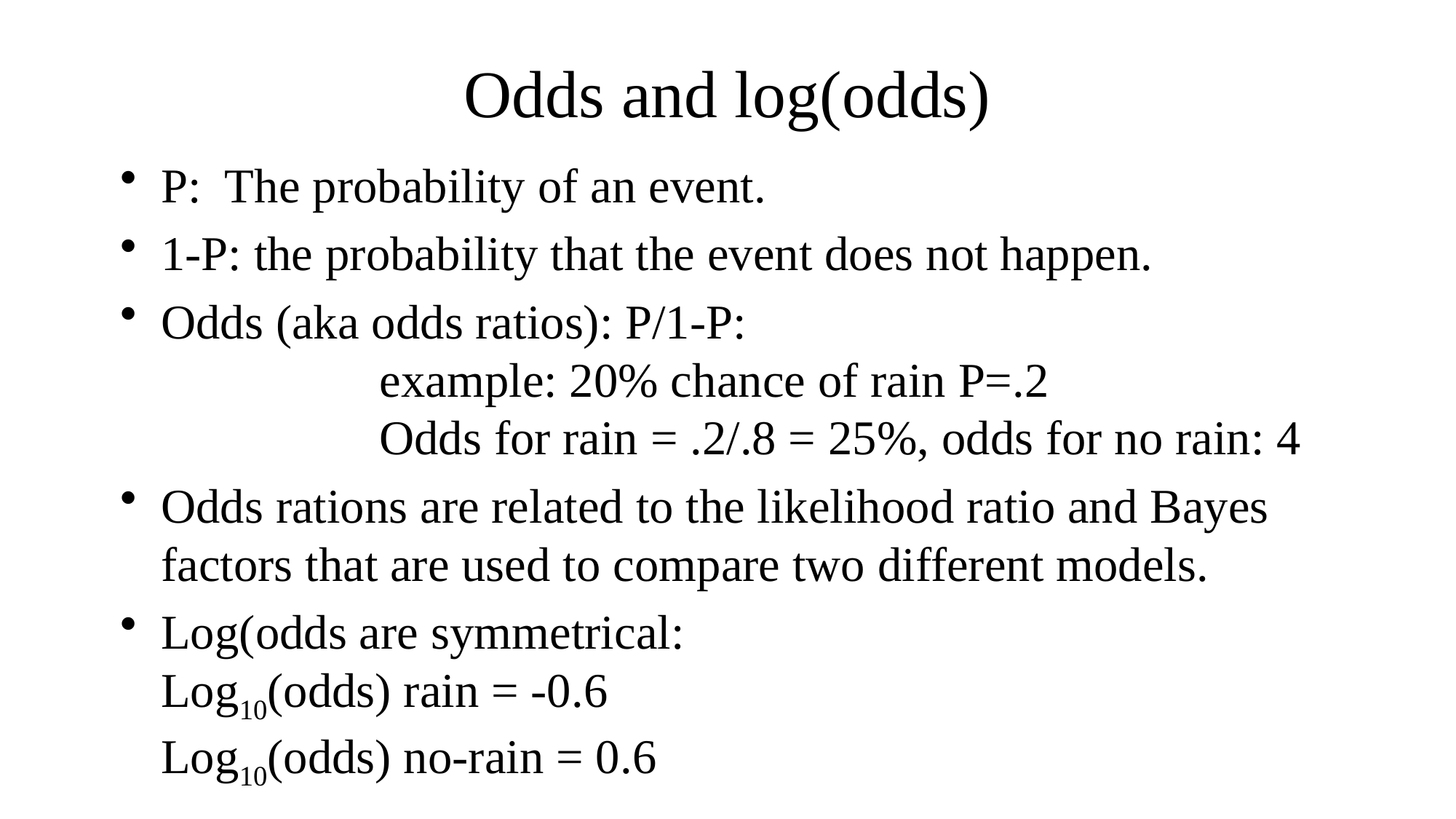

# Odds and log(odds)
P:  The probability of an event.
1-P: the probability that the event does not happen.
Odds (aka odds ratios): P/1-P:
		example: 20% chance of rain P=.2
		Odds for rain = .2/.8 = 25%, odds for no rain: 4
Odds rations are related to the likelihood ratio and Bayes factors that are used to compare two different models.
Log(odds are symmetrical:
Log10(odds) rain = -0.6
Log10(odds) no-rain = 0.6